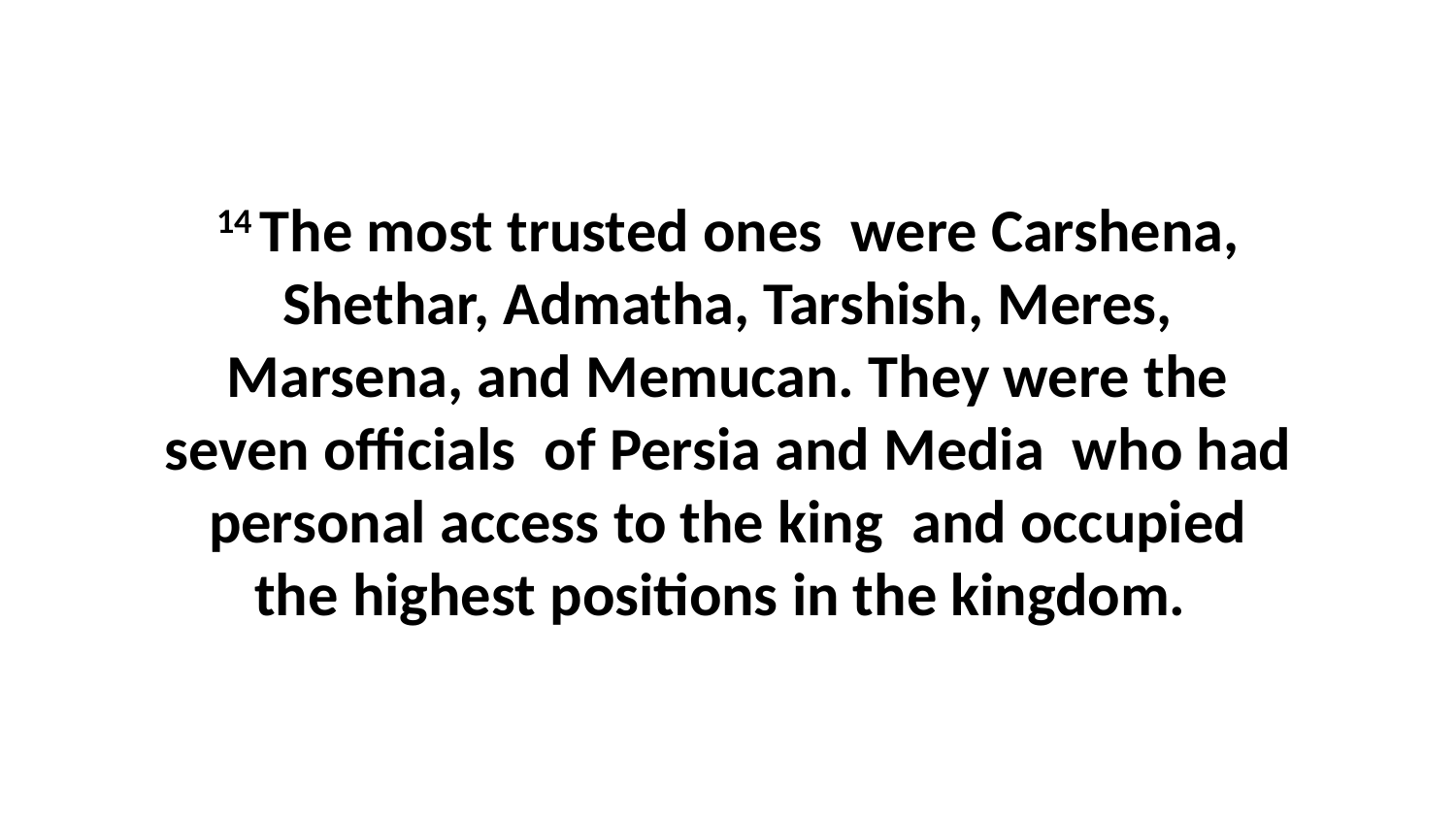

14 The most trusted ones  were Carshena, Shethar, Admatha, Tarshish, Meres, Marsena, and Memucan. They were the seven officials  of Persia and Media  who had personal access to the king  and occupied the highest positions in the kingdom.